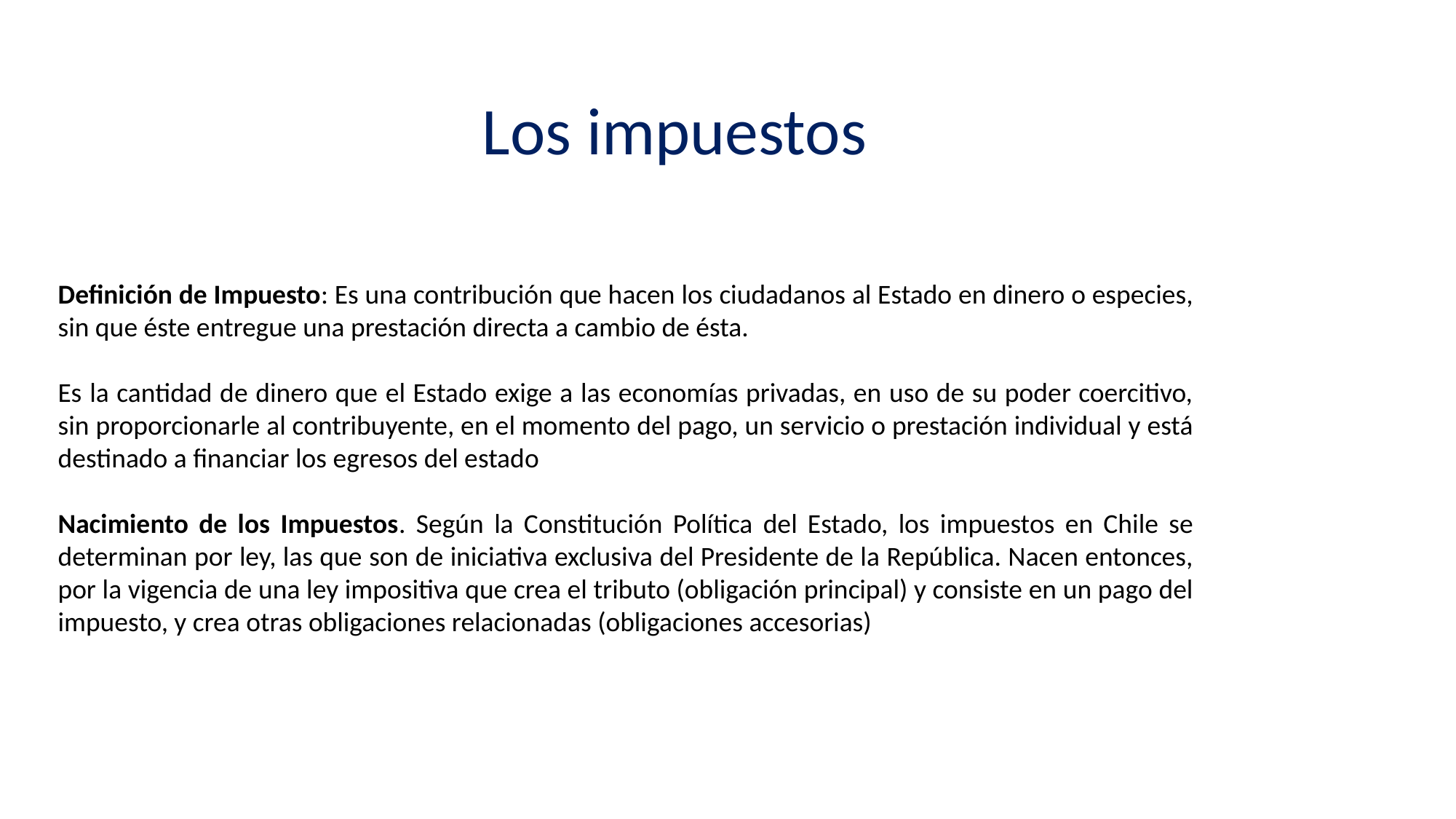

Los impuestos
Definición de Impuesto: Es una contribución que hacen los ciudadanos al Estado en dinero o especies, sin que éste entregue una prestación directa a cambio de ésta.

Es la cantidad de dinero que el Estado exige a las economías privadas, en uso de su poder coercitivo, sin proporcionarle al contribuyente, en el momento del pago, un servicio o prestación individual y está destinado a financiar los egresos del estado

Nacimiento de los Impuestos. Según la Constitución Política del Estado, los impuestos en Chile se determinan por ley, las que son de iniciativa exclusiva del Presidente de la República. Nacen entonces, por la vigencia de una ley impositiva que crea el tributo (obligación principal) y consiste en un pago del impuesto, y crea otras obligaciones relacionadas (obligaciones accesorias)